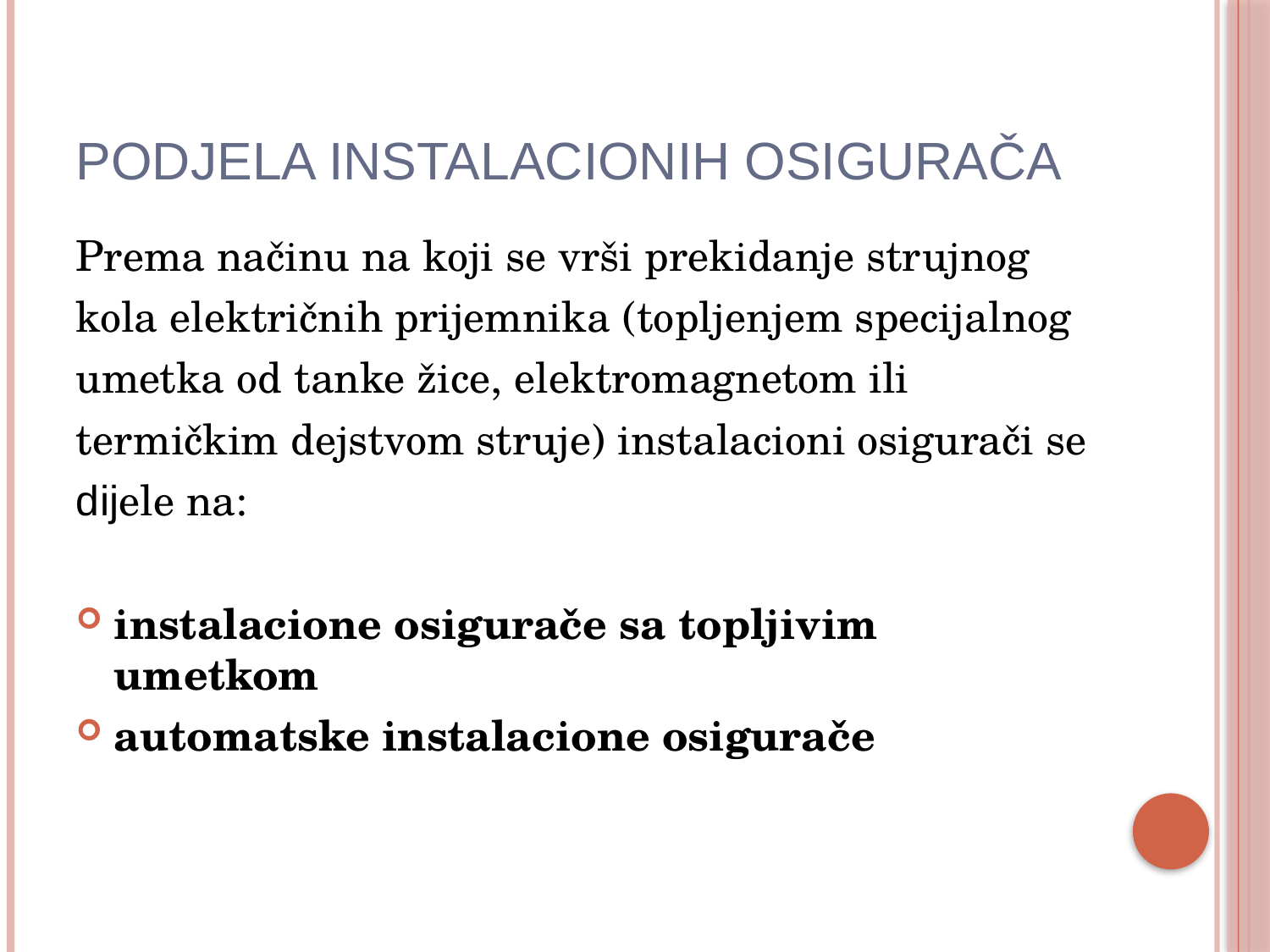

# Podjela instalacionih osigurača
Prema načinu na koji se vrši prekidanje strujnog
kola električnih prijemnika (topljenjem specijalnog
umetka od tanke žice, elektromagnetom ili
termičkim dejstvom struje) instalacioni osigurači se
dijele na:

instalacione osigurače sa topljivim umetkom
automatske instalacione osigurače